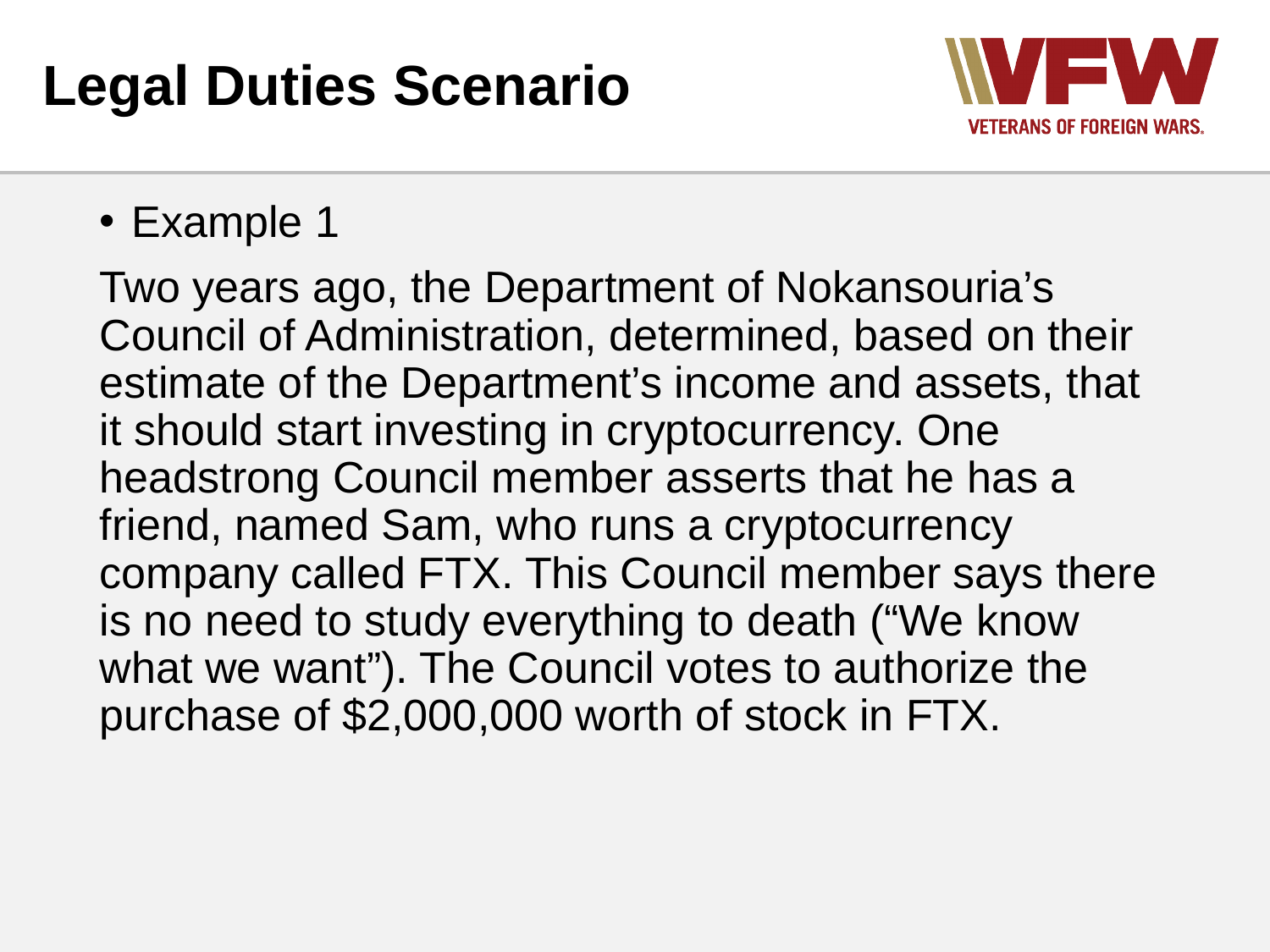

# Legal Duties Scenario
Example 1
Two years ago, the Department of Nokansouria’s Council of Administration, determined, based on their estimate of the Department’s income and assets, that it should start investing in cryptocurrency. One headstrong Council member asserts that he has a friend, named Sam, who runs a cryptocurrency company called FTX. This Council member says there is no need to study everything to death (“We know what we want”). The Council votes to authorize the purchase of $2,000,000 worth of stock in FTX.